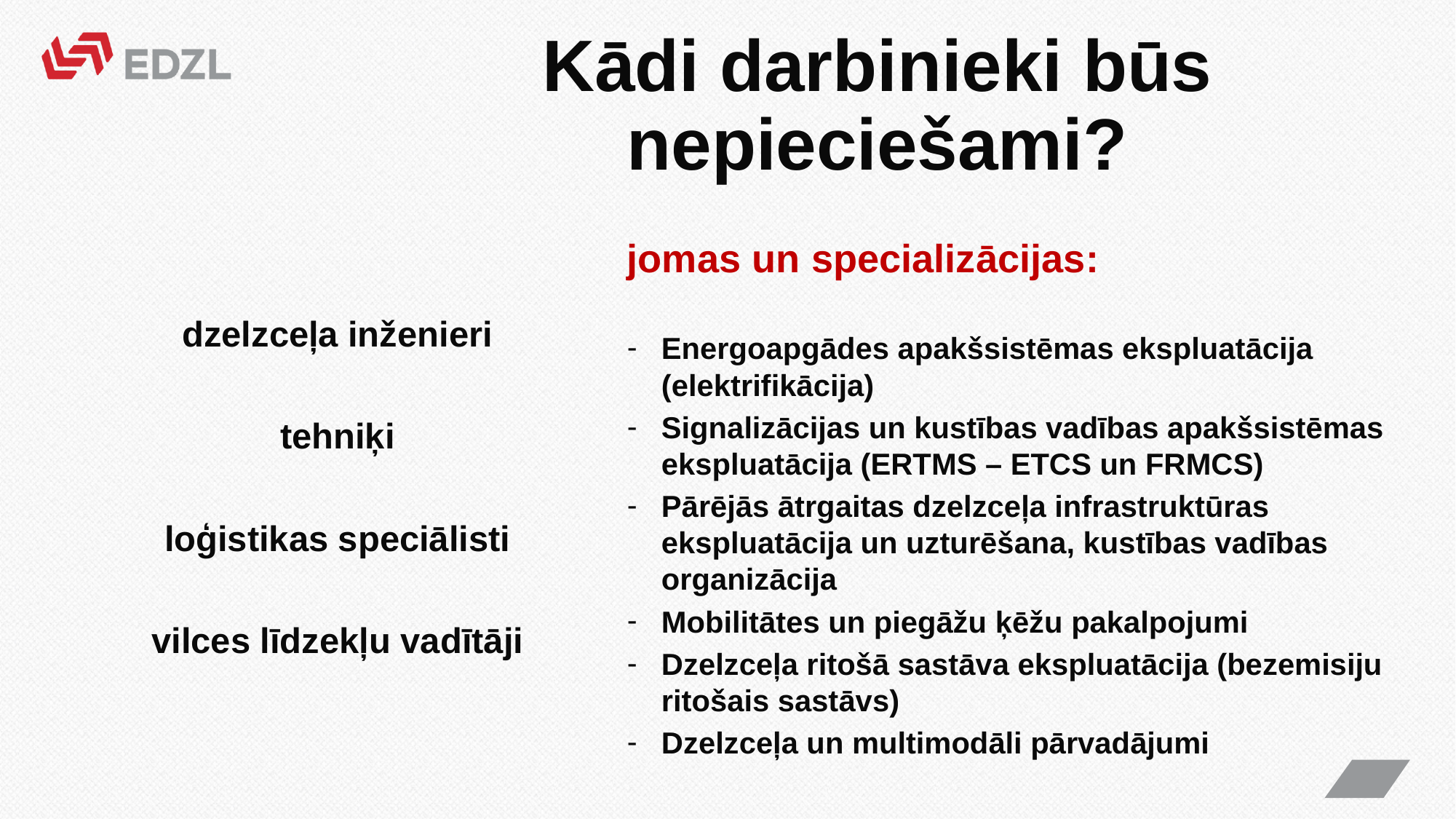

# Kādi darbinieki būs nepieciešami?
jomas un specializācijas:

Energoapgādes apakšsistēmas ekspluatācija (elektrifikācija)
Signalizācijas un kustības vadības apakšsistēmas ekspluatācija (ERTMS – ETCS un FRMCS)
Pārējās ātrgaitas dzelzceļa infrastruktūras ekspluatācija un uzturēšana, kustības vadības organizācija
Mobilitātes un piegāžu ķēžu pakalpojumi
Dzelzceļa ritošā sastāva ekspluatācija (bezemisiju ritošais sastāvs)
Dzelzceļa un multimodāli pārvadājumi

dzelzceļa inženieri

tehniķi

loģistikas speciālisti

vilces līdzekļu vadītāji